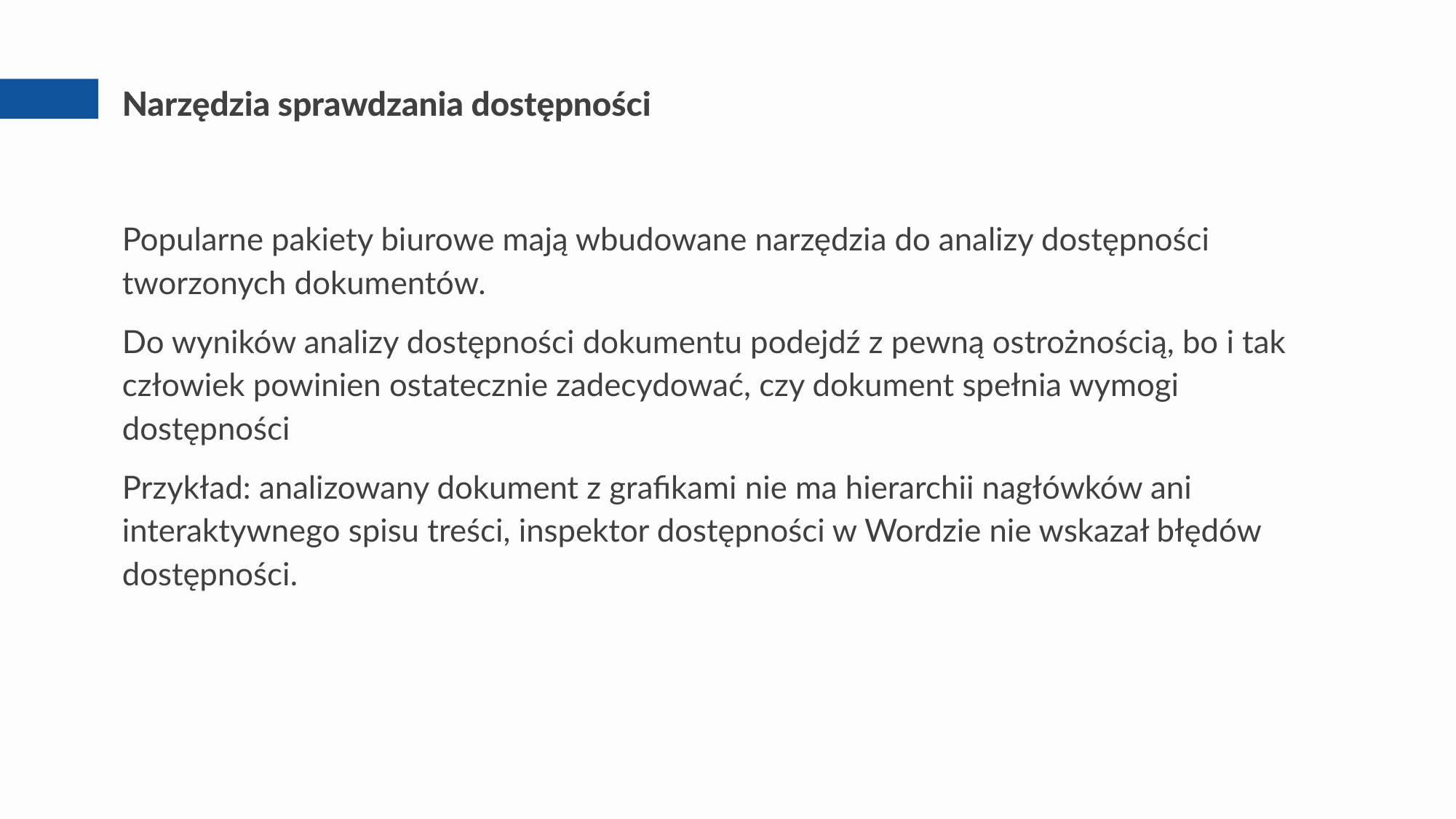

# Narzędzia sprawdzania dostępności
Popularne pakiety biurowe mają wbudowane narzędzia do analizy dostępności tworzonych dokumentów.
Do wyników analizy dostępności dokumentu podejdź z pewną ostrożnością, bo i tak człowiek powinien ostatecznie zadecydować, czy dokument spełnia wymogi dostępności
Przykład: analizowany dokument z grafikami nie ma hierarchii nagłówków ani interaktywnego spisu treści, inspektor dostępności w Wordzie nie wskazał błędów dostępności.